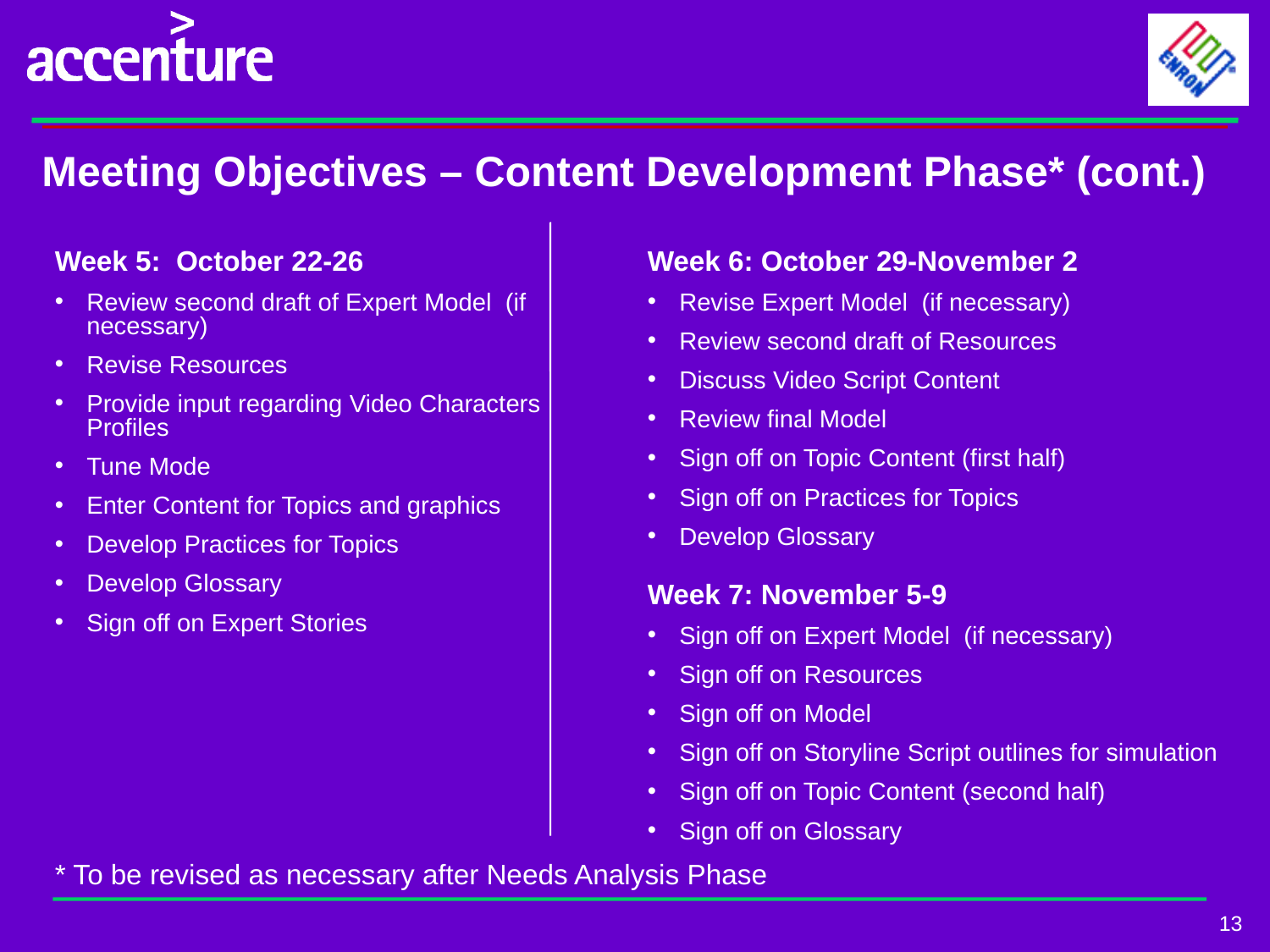

Meeting Objectives – Content Development Phase* (cont.)

Week 5:  October 22-26
Review second draft of Expert Model  (if necessary)
Revise Resources
Provide input regarding Video Characters Profiles
Tune Mode
Enter Content for Topics and graphics
Develop Practices for Topics
Develop Glossary
Sign off on Expert Stories
Week 6: October 29-November 2
Revise Expert Model  (if necessary)
Review second draft of Resources
Discuss Video Script Content
Review final Model
Sign off on Topic Content (first half)
Sign off on Practices for Topics
Develop Glossary
Week 7: November 5-9
Sign off on Expert Model  (if necessary)
Sign off on Resources
Sign off on Model
Sign off on Storyline Script outlines for simulation
Sign off on Topic Content (second half)
Sign off on Glossary
* To be revised as necessary after Needs Analysis Phase
13